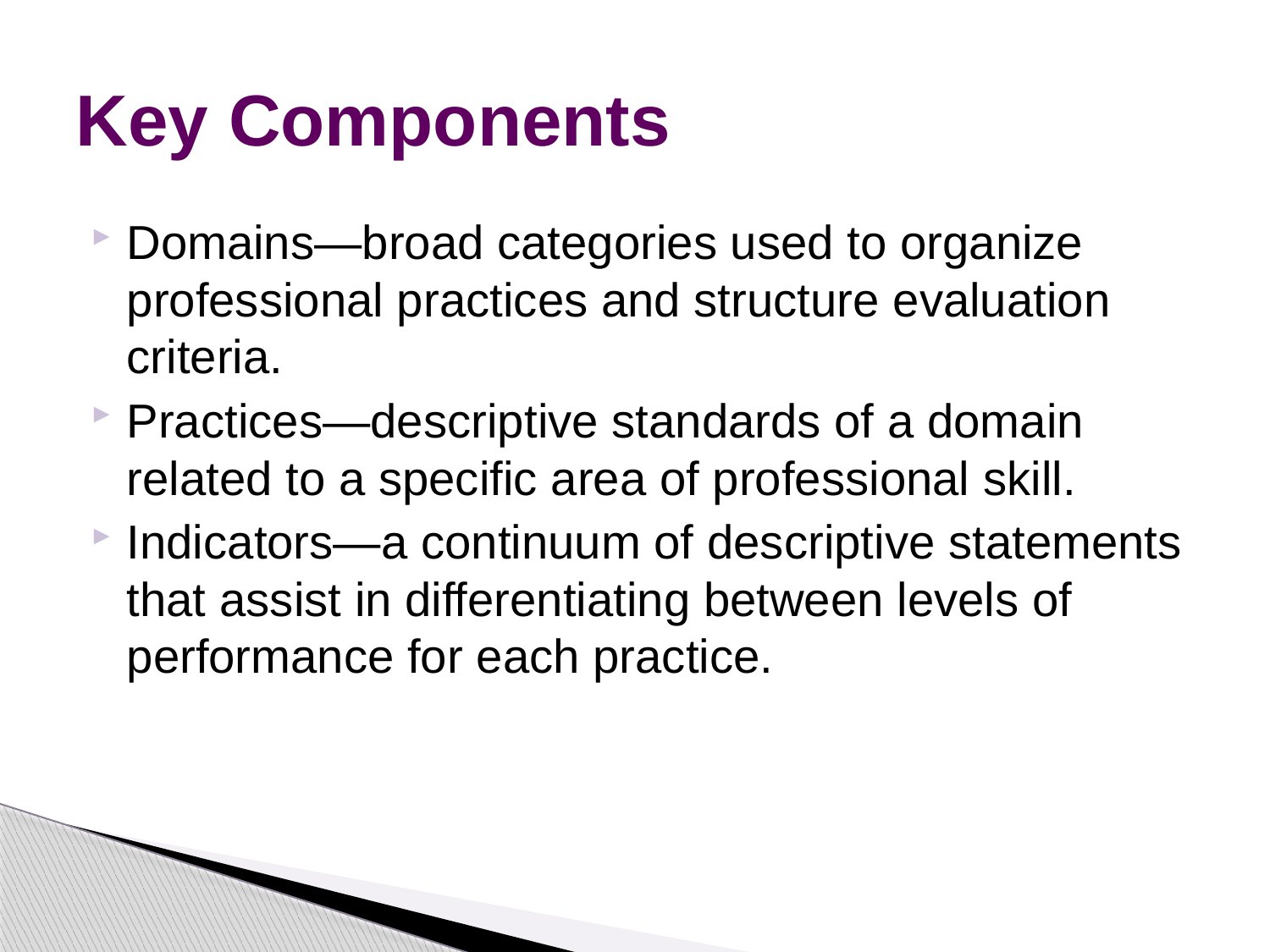

# Key Components
Domains—broad categories used to organize professional practices and structure evaluation criteria.
Practices—descriptive standards of a domain related to a specific area of professional skill.
Indicators—a continuum of descriptive statements that assist in differentiating between levels of performance for each practice.